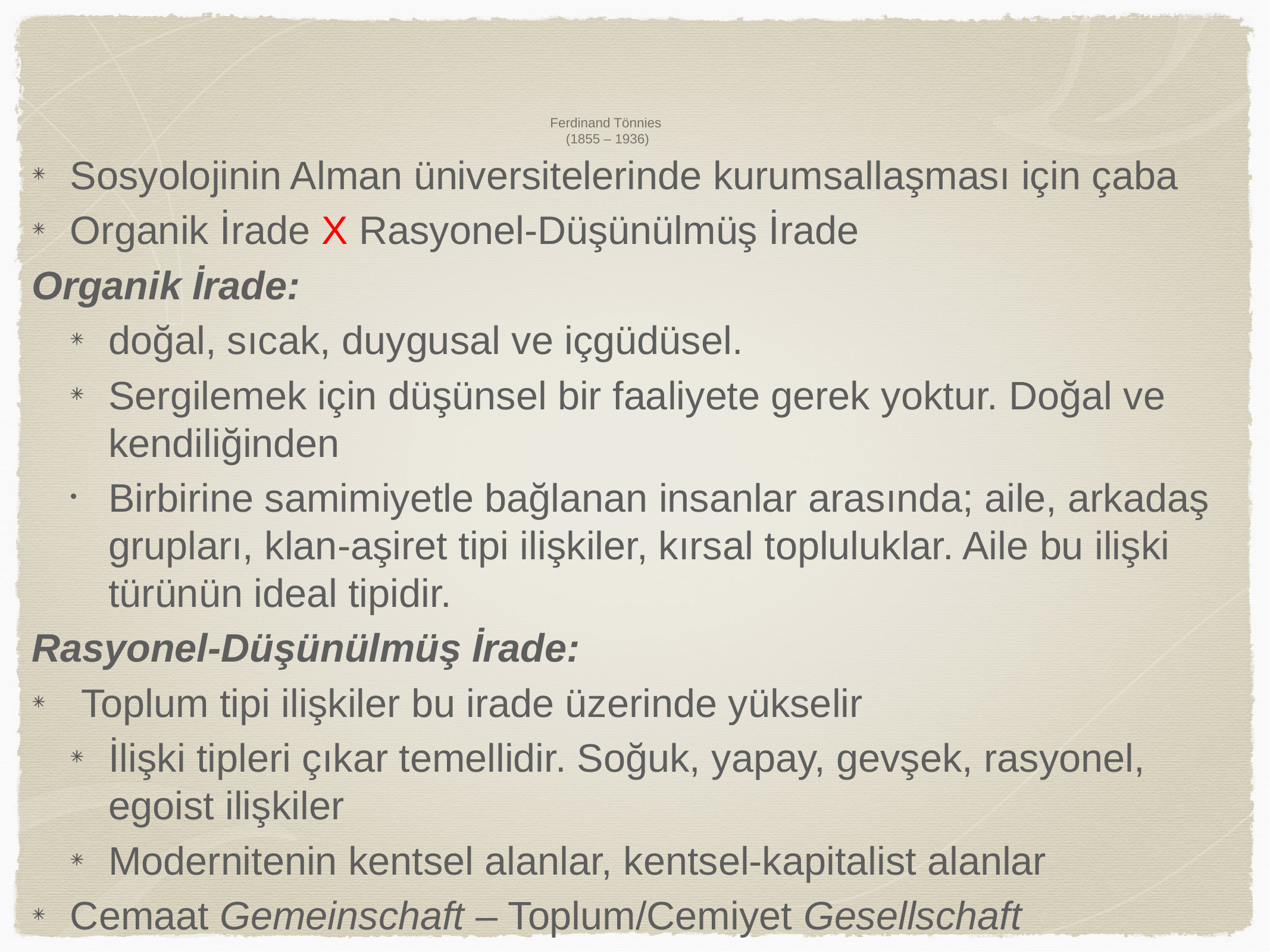

# Ferdinand Tönnies (1855 – 1936)
Sosyolojinin Alman üniversitelerinde kurumsallaşması için çaba
Organik İrade X Rasyonel-Düşünülmüş İrade
Organik İrade:
doğal, sıcak, duygusal ve içgüdüsel.
Sergilemek için düşünsel bir faaliyete gerek yoktur. Doğal ve kendiliğinden
Birbirine samimiyetle bağlanan insanlar arasında; aile, arkadaş grupları, klan-aşiret tipi ilişkiler, kırsal topluluklar. Aile bu ilişki türünün ideal tipidir.
Rasyonel-Düşünülmüş İrade:
 Toplum tipi ilişkiler bu irade üzerinde yükselir
İlişki tipleri çıkar temellidir. Soğuk, yapay, gevşek, rasyonel, egoist ilişkiler
Modernitenin kentsel alanlar, kentsel-kapitalist alanlar
Cemaat Gemeinschaft – Toplum/Cemiyet Gesellschaft